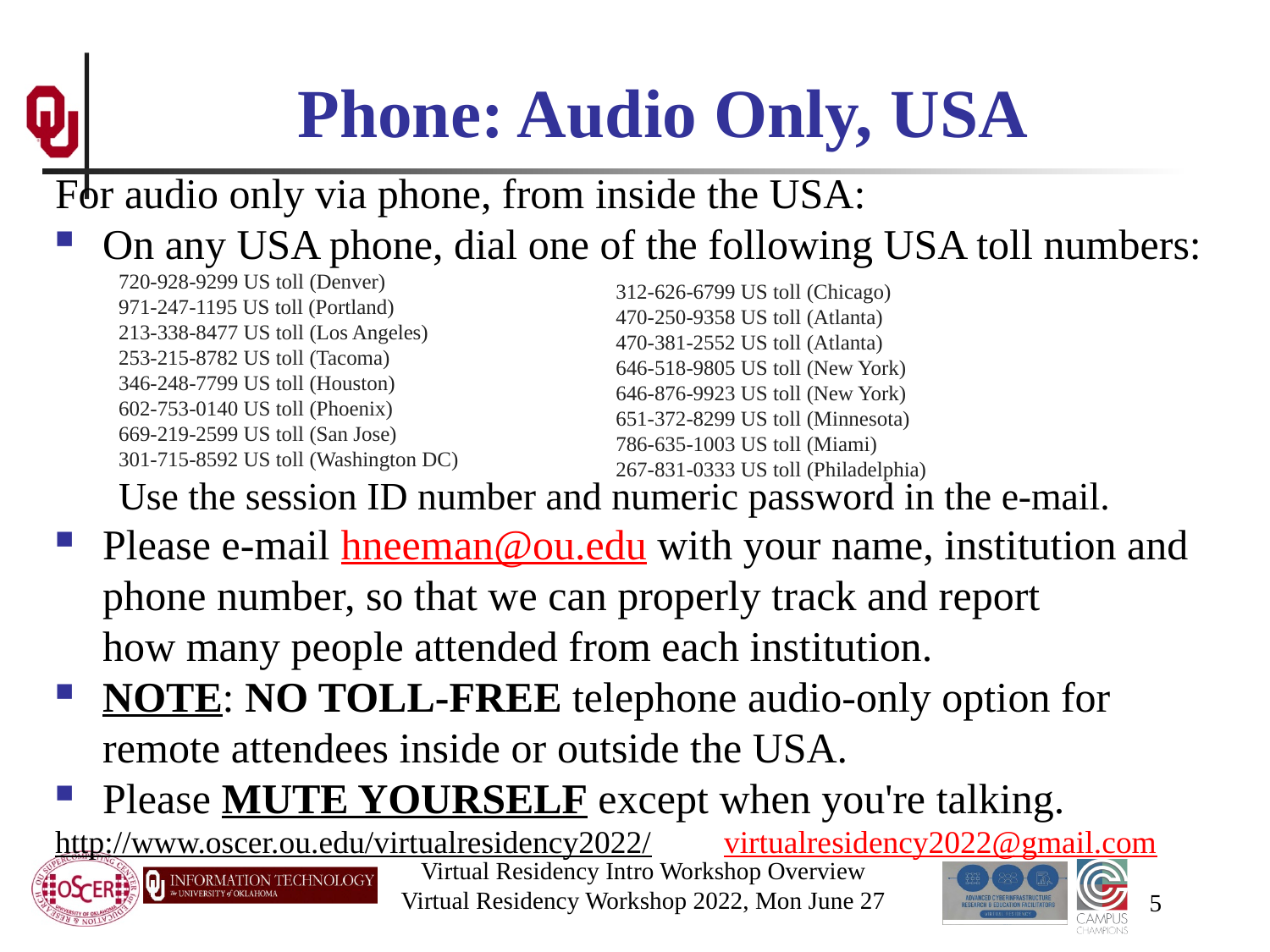

# Phone: Audio Only, USA
For audio only via phone, from inside the USA:
On any USA phone, dial one of the following USA toll numbers:
720-928-9299 US toll (Denver)
971-247-1195 US toll (Portland)
213-338-8477 US toll (Los Angeles)
253-215-8782 US toll (Tacoma)
346-248-7799 US toll (Houston)
602-753-0140 US toll (Phoenix)
669-219-2599 US toll (San Jose)
301-715-8592 US toll (Washington DC)
Use the session ID number and numeric password in the e-mail.
Please e-mail hneeman@ou.edu with your name, institution and phone number, so that we can properly track and report         how many people attended from each institution.
NOTE: NO TOLL-FREE telephone audio-only option for remote attendees inside or outside the USA.
Please MUTE YOURSELF except when you're talking.
http://www.oscer.ou.edu/virtualresidency2022/         virtualresidency2022@gmail.com
312-626-6799 US toll (Chicago)
470-250-9358 US toll (Atlanta)
470-381-2552 US toll (Atlanta)
646-518-9805 US toll (New York)
646-876-9923 US toll (New York)
651-372-8299 US toll (Minnesota)
786-635-1003 US toll (Miami)
267-831-0333 US toll (Philadelphia)
Virtual Residency Intro Workshop Overview
Virtual Residency Workshop 2022, Mon June 27
5